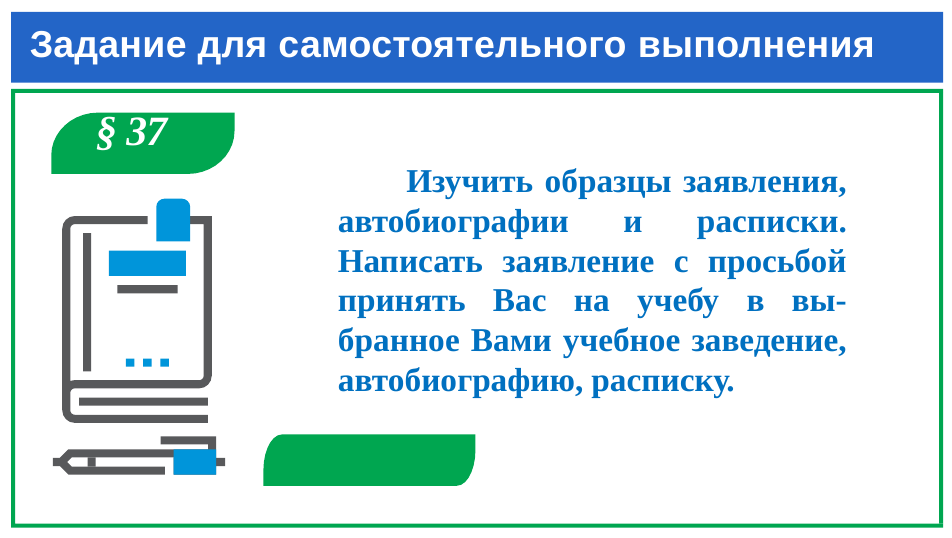

# Задание для самостоятельного выполнения

§ 37
      Изучить образцы заявления, автобиографии и расписки. Написать заявление с просьбой принять Вас на учебу в вы-бранное Вами учебное заведение, автобиографию, расписку.